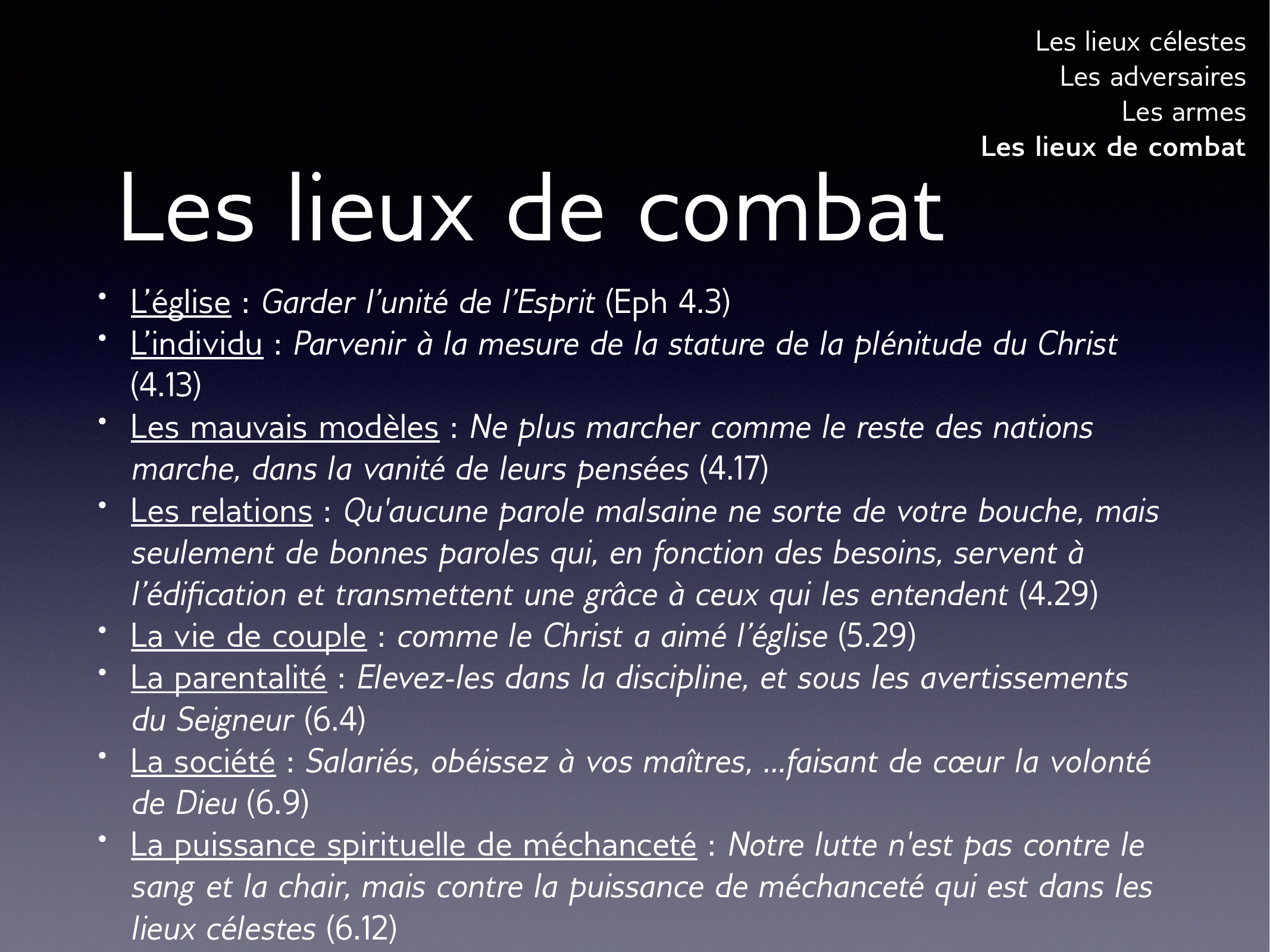

Les lieux célestes
Les adversaires
Les armes
Les lieux de combat
# Les lieux de combat
L’église : Garder l’unité de l’Esprit (Eph 4.3)
L’individu : Parvenir à la mesure de la stature de la plénitude du Christ (4.13)
Les mauvais modèles : Ne plus marcher comme le reste des nations marche, dans la vanité de leurs pensées (4.17)
Les relations : Qu'aucune parole malsaine ne sorte de votre bouche, mais seulement de bonnes paroles qui, en fonction des besoins, servent à l’édification et transmettent une grâce à ceux qui les entendent (4.29)
La vie de couple : comme le Christ a aimé l’église (5.29)
La parentalité : Elevez-les dans la discipline, et sous les avertissements du Seigneur (6.4)
La société : Salariés, obéissez à vos maîtres, …faisant de cœur la volonté de Dieu (6.9)
La puissance spirituelle de méchanceté : Notre lutte n'est pas contre le sang et la chair, mais contre la puissance de méchanceté qui est dans les lieux célestes (6.12)